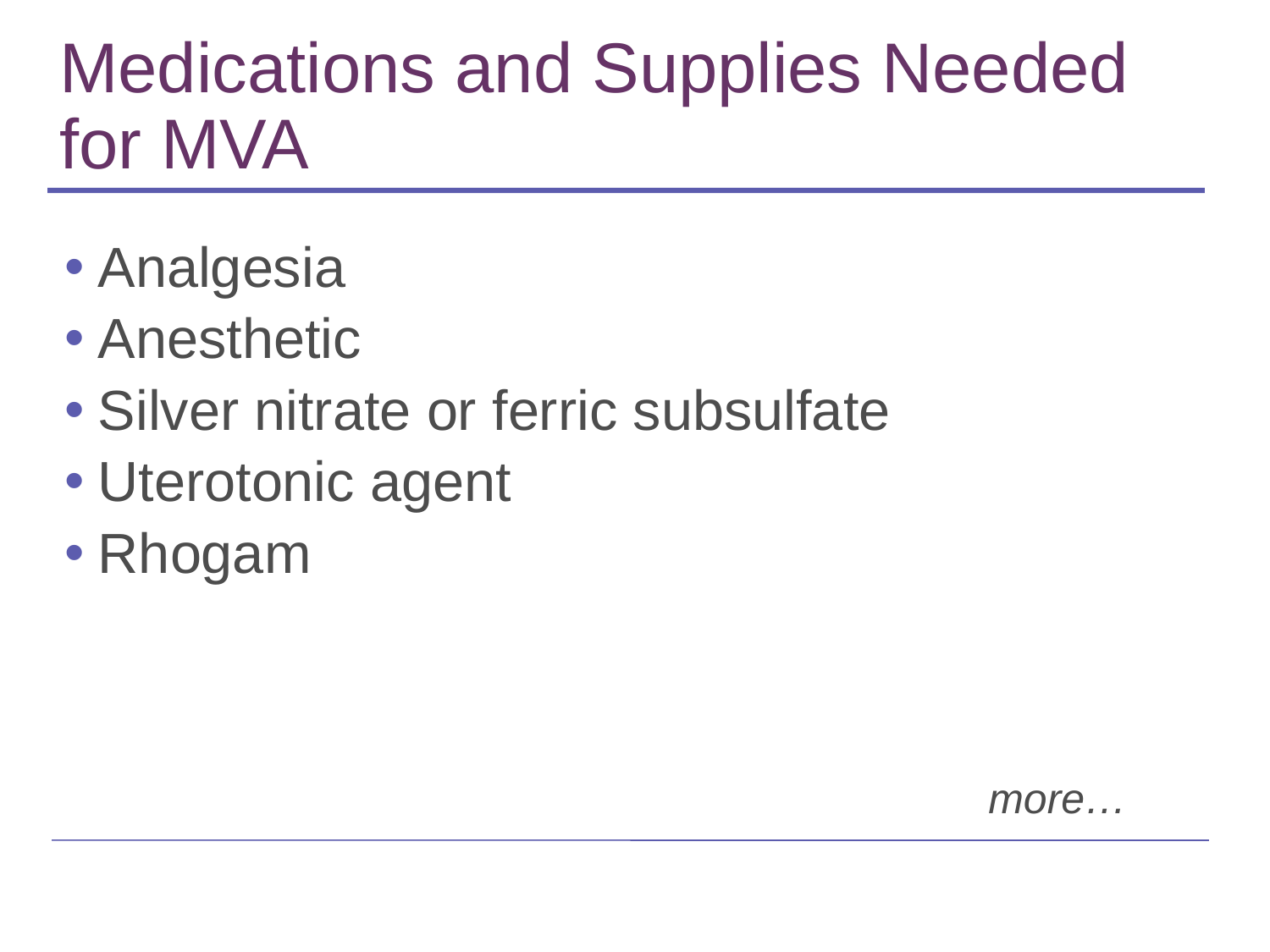

# Medications and Supplies Needed for MVA
Analgesia
Anesthetic
Silver nitrate or ferric subsulfate
Uterotonic agent
Rhogam
more…